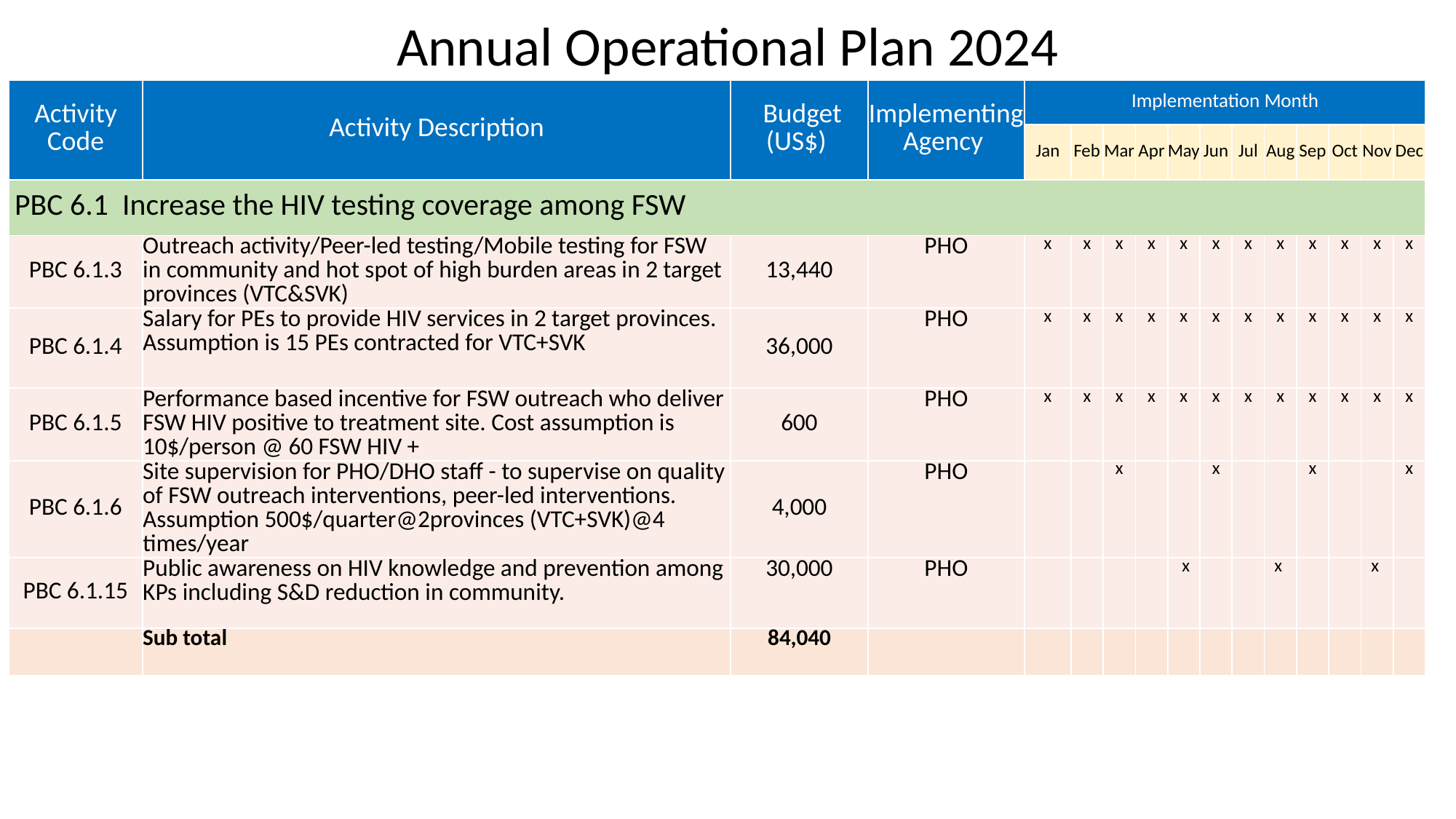

# Annual Operational Plan 2024
| Activity Code | Activity Description | Budget (US$) | Implementing Agency | Implementation Month |  |  |  |  |  |  |  |  |  |  |  |
| --- | --- | --- | --- | --- | --- | --- | --- | --- | --- | --- | --- | --- | --- | --- | --- |
|  |  |  |  | Jan | Feb | Mar | Apr | May | Jun | Jul | Aug | Sep | Oct | Nov | Dec |
| PBC 6.1  Increase the HIV testing coverage among FSW |  |  |  |  |  |  |  |  |  |  |  |  |  |  |  |
| PBC 6.1.3 | Outreach activity/Peer-led testing/Mobile testing for FSW in community and hot spot of high burden areas in 2 target provinces (VTC&SVK) | 13,440 | PHO | x | x | x | x | x | x | x | x | x | x | x | x |
| PBC 6.1.4 | Salary for PEs to provide HIV services in 2 target provinces. Assumption is 15 PEs contracted for VTC+SVK | 36,000 | PHO | x | x | x | x | x | x | x | x | x | x | x | x |
| PBC 6.1.5 | Performance based incentive for FSW outreach who deliver FSW HIV positive to treatment site. Cost assumption is 10$/person @ 60 FSW HIV + | 600 | PHO | x | x | x | x | x | x | x | x | x | x | x | x |
| PBC 6.1.6 | Site supervision for PHO/DHO staff - to supervise on quality of FSW outreach interventions, peer-led interventions. Assumption 500$/quarter@2provinces (VTC+SVK)@4 times/year | 4,000 | PHO |  |  | x |  |  | x |  |  | x |  |  | x |
| PBC 6.1.15 | Public awareness on HIV knowledge and prevention among KPs including S&D reduction in community. | 30,000 | PHO |  |  |  |  | x |  |  | x |  |  | x |  |
|  | Sub total | 84,040 |  |  |  |  |  |  |  |  |  |  |  |  |  |